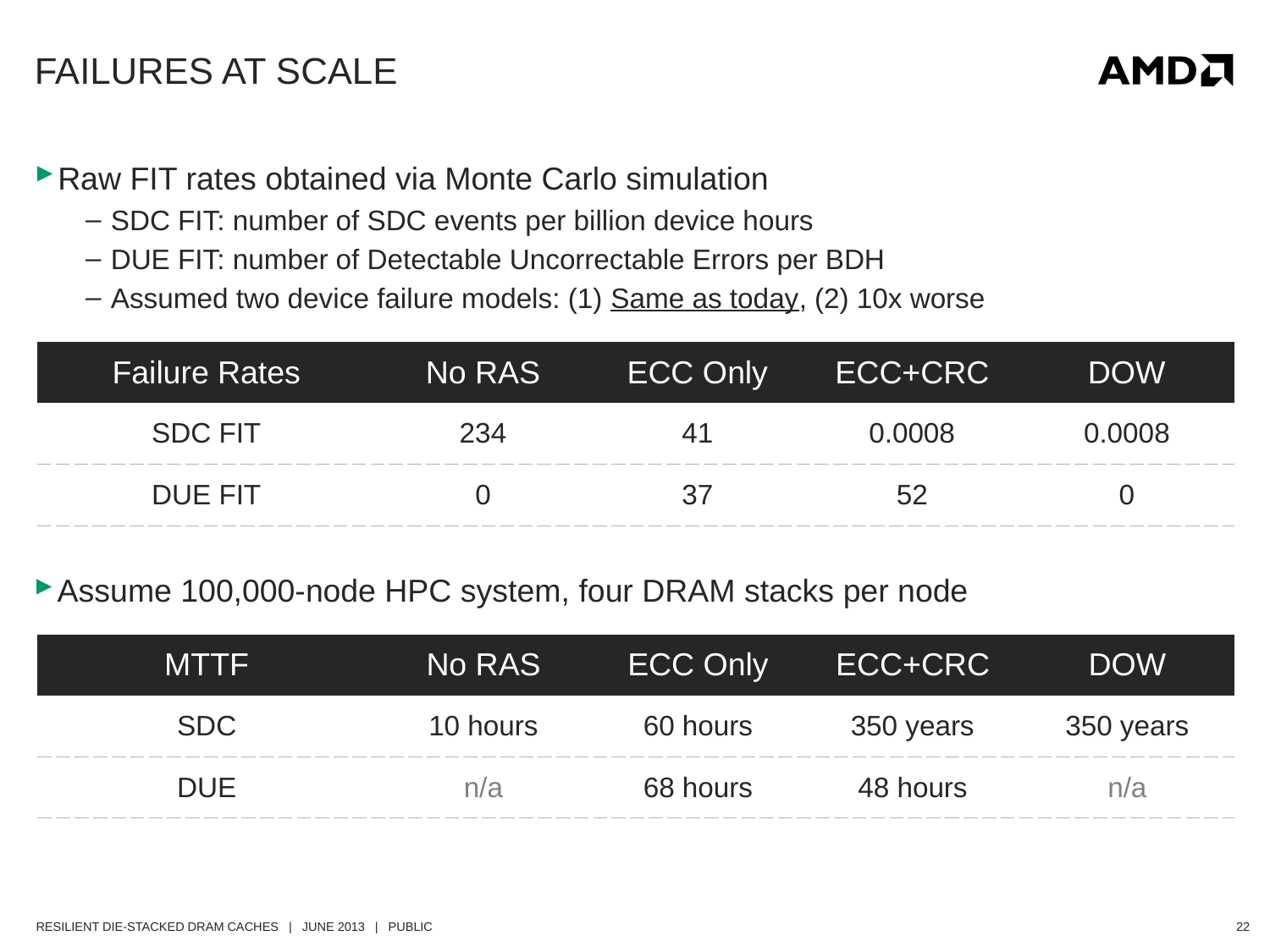

# Failures at Scale
Raw FIT rates obtained via Monte Carlo simulation
SDC FIT: number of SDC events per billion device hours
DUE FIT: number of Detectable Uncorrectable Errors per BDH
Assumed two device failure models: (1) Same as today, (2) 10x worse
| Failure Rates | No RAS | ECC Only | ECC+CRC | DOW |
| --- | --- | --- | --- | --- |
| SDC FIT | 234 | 41 | 0.0008 | 0.0008 |
| DUE FIT | 0 | 37 | 52 | 0 |
Assume 100,000-node HPC system, four DRAM stacks per node
| MTTF | No RAS | ECC Only | ECC+CRC | DOW |
| --- | --- | --- | --- | --- |
| SDC | 10 hours | 60 hours | 350 years | 350 years |
| DUE | n/a | 68 hours | 48 hours | n/a |